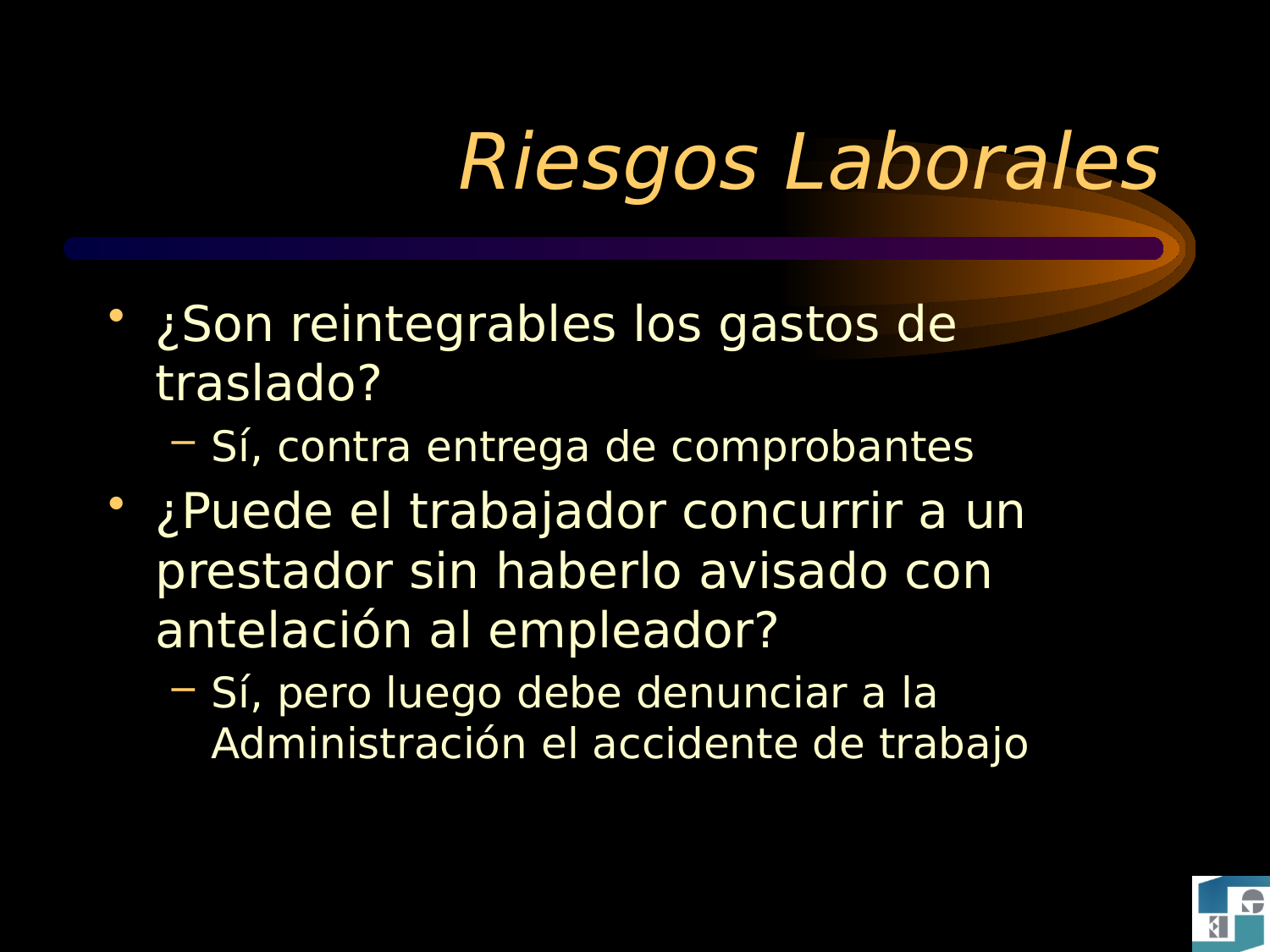

# Riesgos Laborales
¿Son reintegrables los gastos de traslado?
Sí, contra entrega de comprobantes
¿Puede el trabajador concurrir a un prestador sin haberlo avisado con antelación al empleador?
Sí, pero luego debe denunciar a la Administración el accidente de trabajo